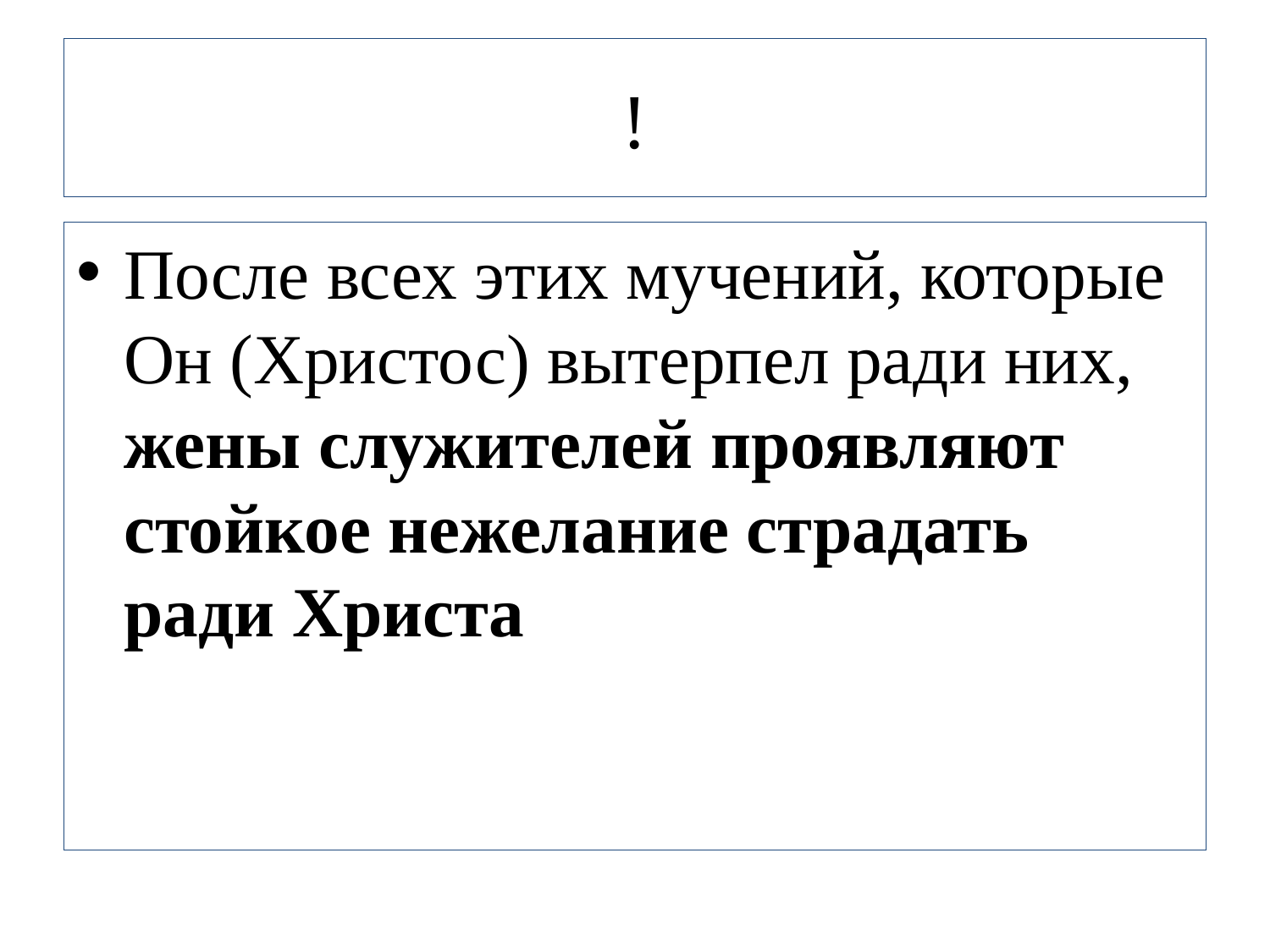

# !
После всех этих мучений, которые Он (Христос) вытерпел ради них, жены служителей проявляют стойкое нежелание страдать ради Христа